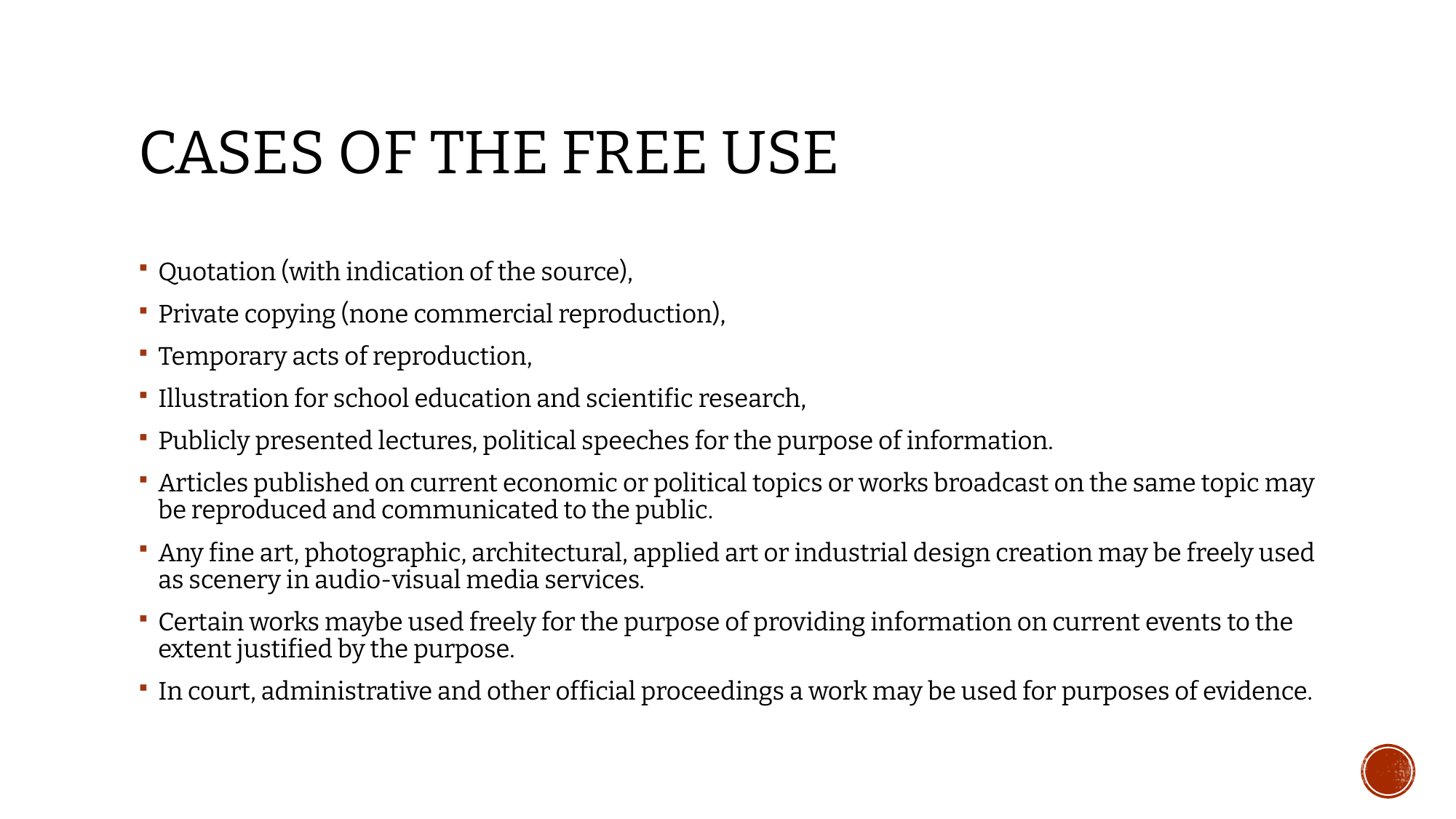

# Cases of the free use
Quotation (with indication of the source),
Private copying (none commercial reproduction),
Temporary acts of reproduction,
Illustration for school education and scientific research,
Publicly presented lectures, political speeches for the purpose of information.
Articles published on current economic or political topics or works broadcast on the same topic may be reproduced and communicated to the public.
Any fine art, photographic, architectural, applied art or industrial design creation may be freely used as scenery in audio-visual media services.
Certain works maybe used freely for the purpose of providing information on current events to the extent justified by the purpose.
In court, administrative and other official proceedings a work may be used for purposes of evidence.